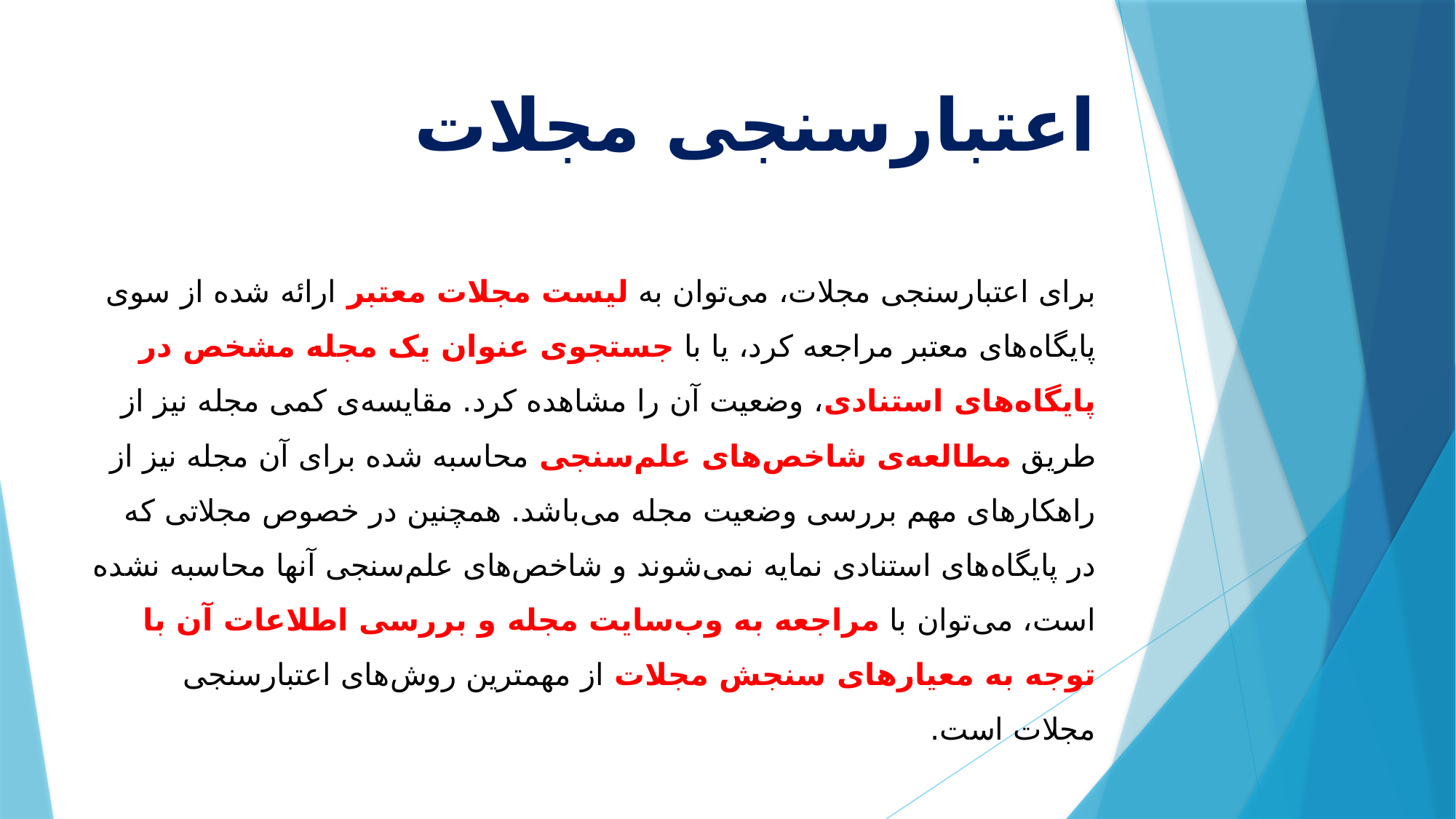

# اعتبارسنجی مجلات

برای اعتبارسنجی مجلات، می‌توان به لیست مجلات معتبر ارائه شده از سوی پایگاه‌های معتبر مراجعه کرد، یا با جستجوی عنوان یک مجله مشخص در پایگاه‌های استنادی، وضعیت آن را مشاهده کرد. مقایسه‌ی کمی مجله نیز از طریق مطالعه‌ی شاخص‌های علم‌سنجی محاسبه شده برای آن مجله نیز از راهکارهای مهم بررسی وضعیت مجله می‌باشد. همچنین در خصوص مجلاتی که در پایگاه‌های استنادی نمایه‌ نمی‌شوند و شاخص‌های علم‌سنجی آنها محاسبه نشده است، می‌توان با مراجعه به وب‌سایت مجله و بررسی اطلاعات آن با توجه به معیارهای سنجش مجلات از مهمترین روش‌های اعتبارسنجی مجلات است.